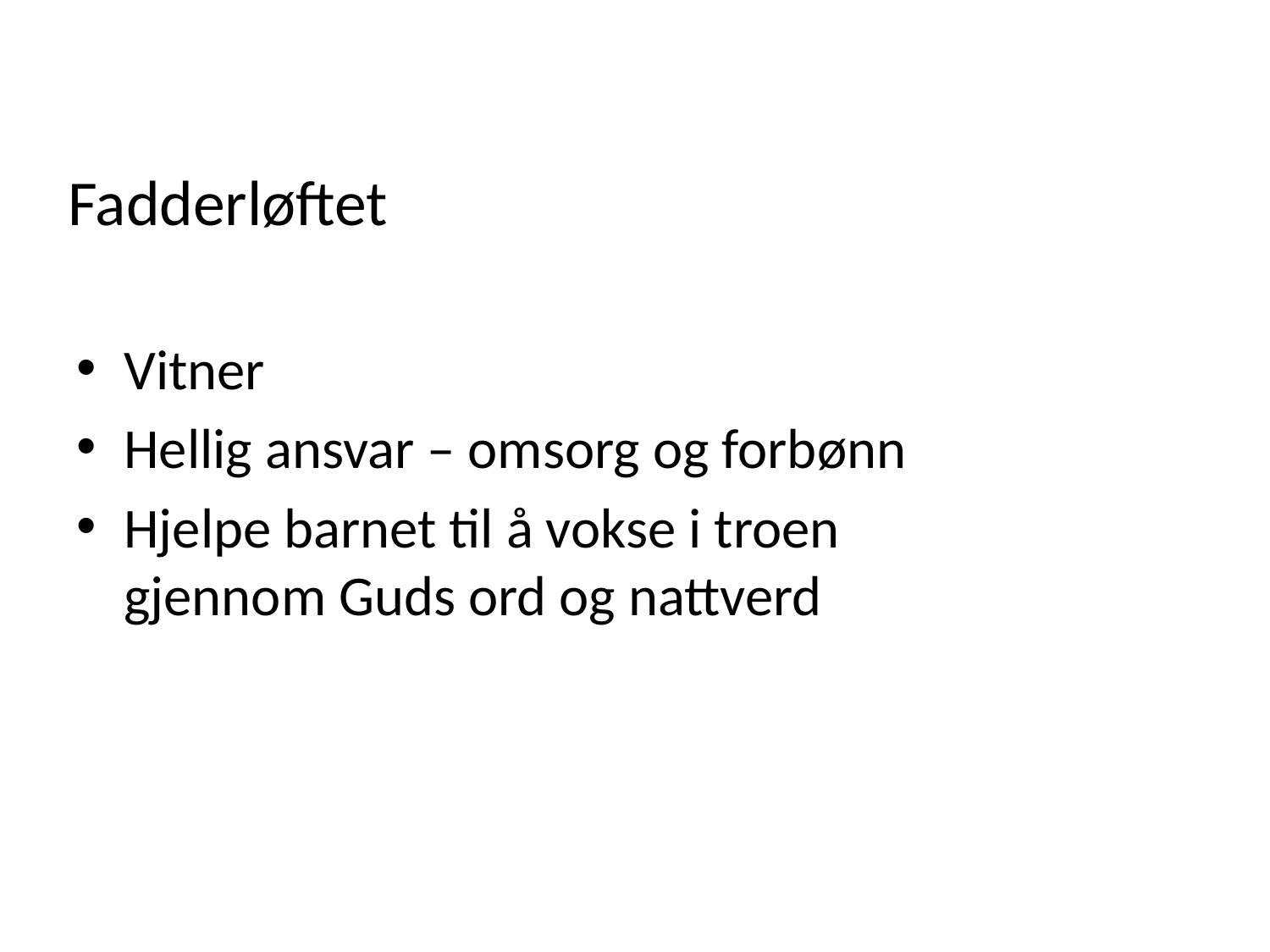

# Fadderløftet

Vitner
Hellig ansvar – omsorg og forbønn
Hjelpe barnet til å vokse i troen
gjennom Guds ord og nattverd